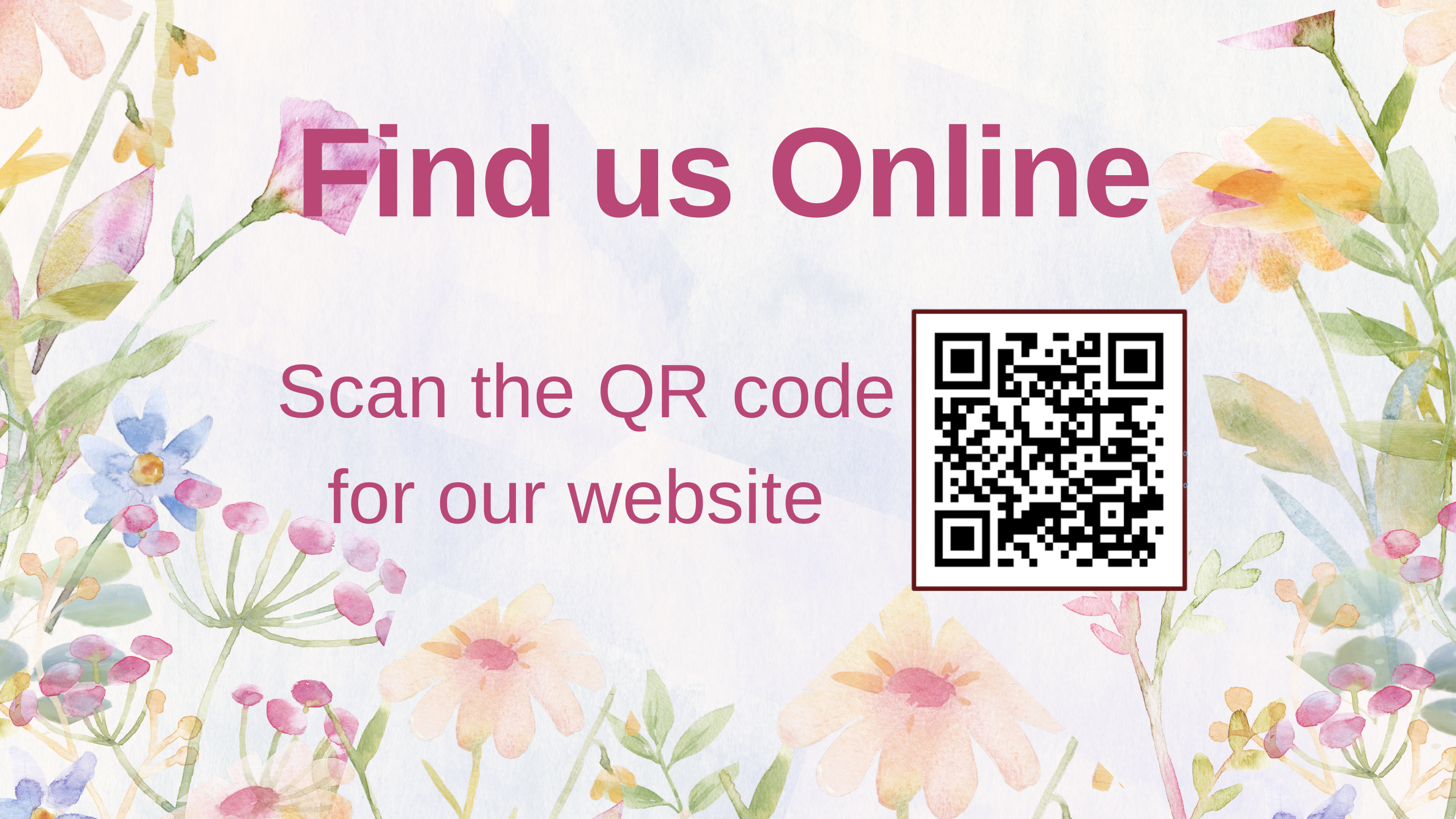

Find us Online

Scan the QR code for our website